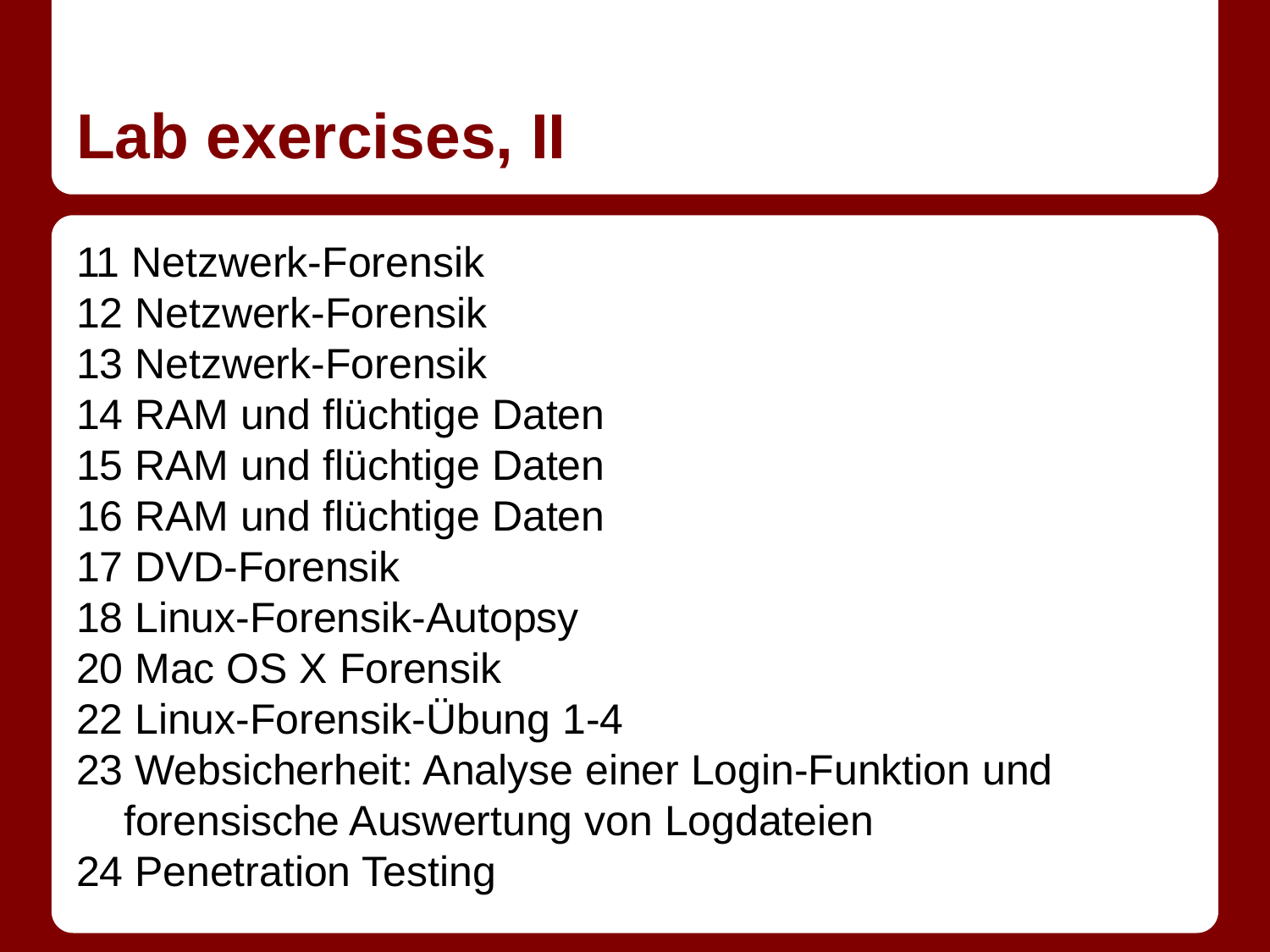

# Lab exercises, II
11 Netzwerk-Forensik
12 Netzwerk-Forensik
13 Netzwerk-Forensik
14 RAM und flüchtige Daten
15 RAM und flüchtige Daten
16 RAM und flüchtige Daten
17 DVD-Forensik
18 Linux-Forensik-Autopsy
20 Mac OS X Forensik
22 Linux-Forensik-Übung 1-4
23 Websicherheit: Analyse einer Login-Funktion und forensische Auswertung von Logdateien
24 Penetration Testing